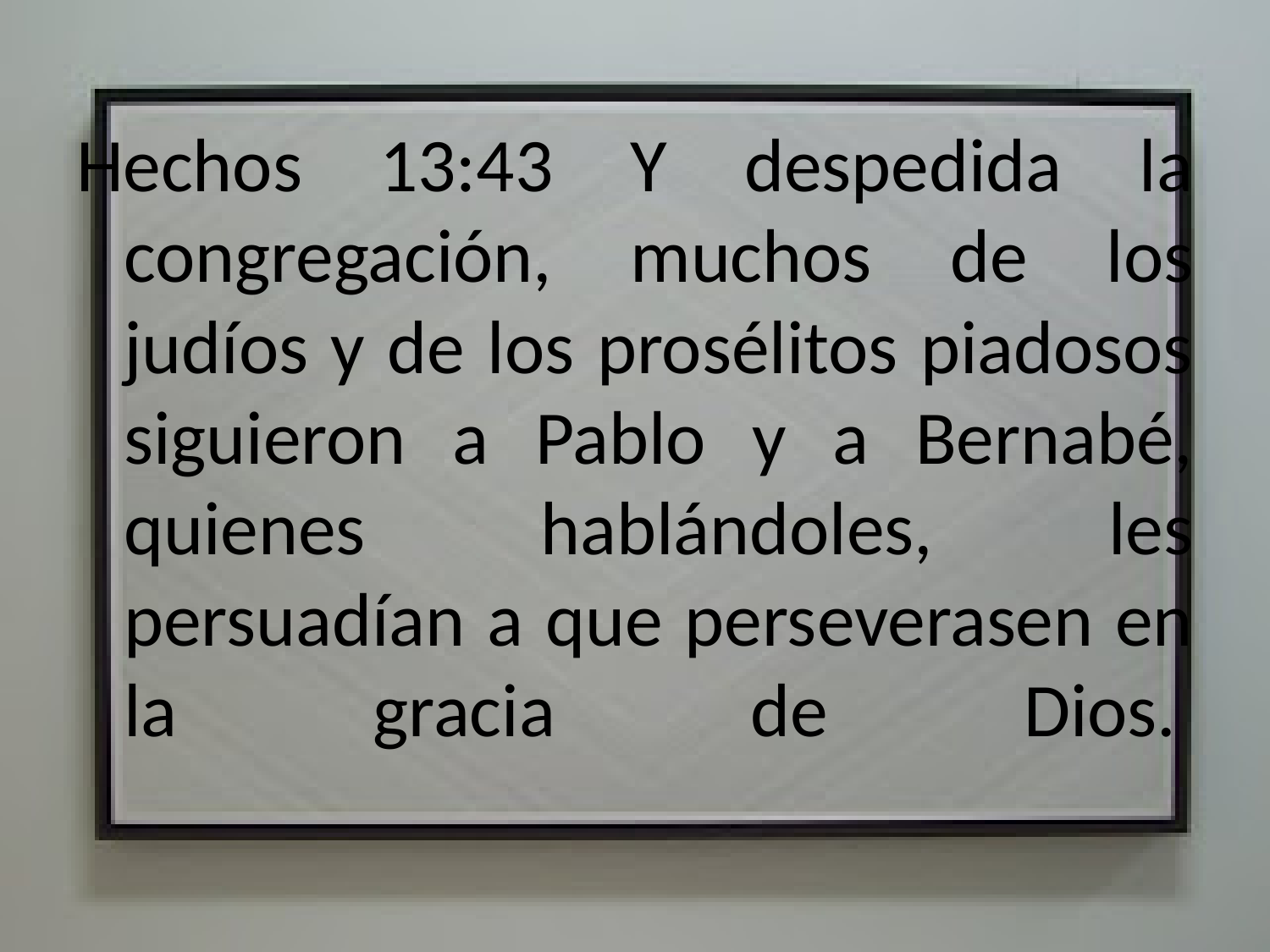

Hechos 13:43 Y despedida la congregación, muchos de los judíos y de los prosélitos piadosos siguieron a Pablo y a Bernabé, quienes hablándoles, les persuadían a que perseverasen en la gracia de Dios.